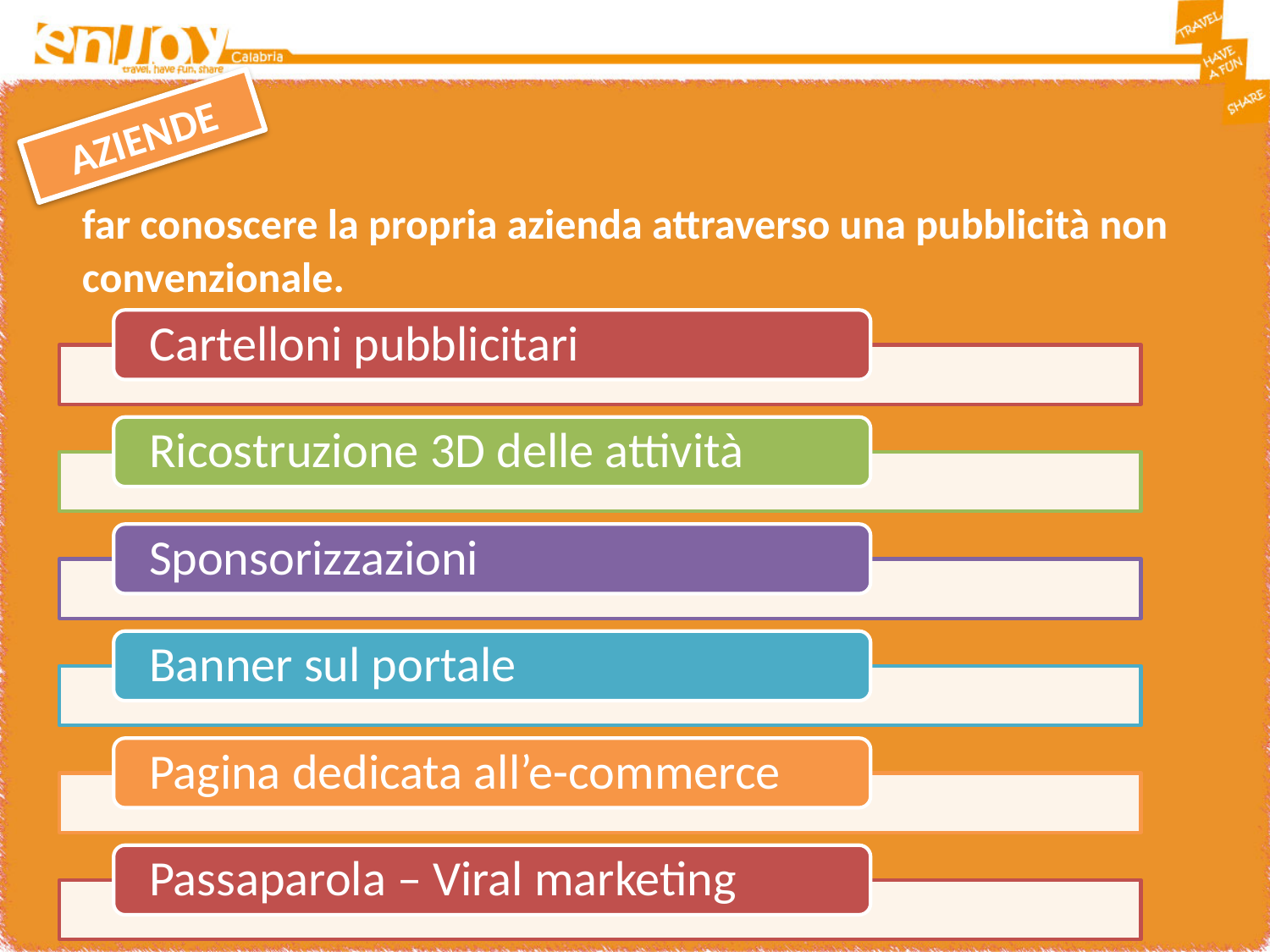

AZIENDE
far conoscere la propria azienda attraverso una pubblicità non convenzionale.
Cartelloni pubblicitari
Ricostruzione 3D delle attività
Sponsorizzazioni
Banner sul portale
Pagina dedicata all’e-commerce
Passaparola – Viral marketing